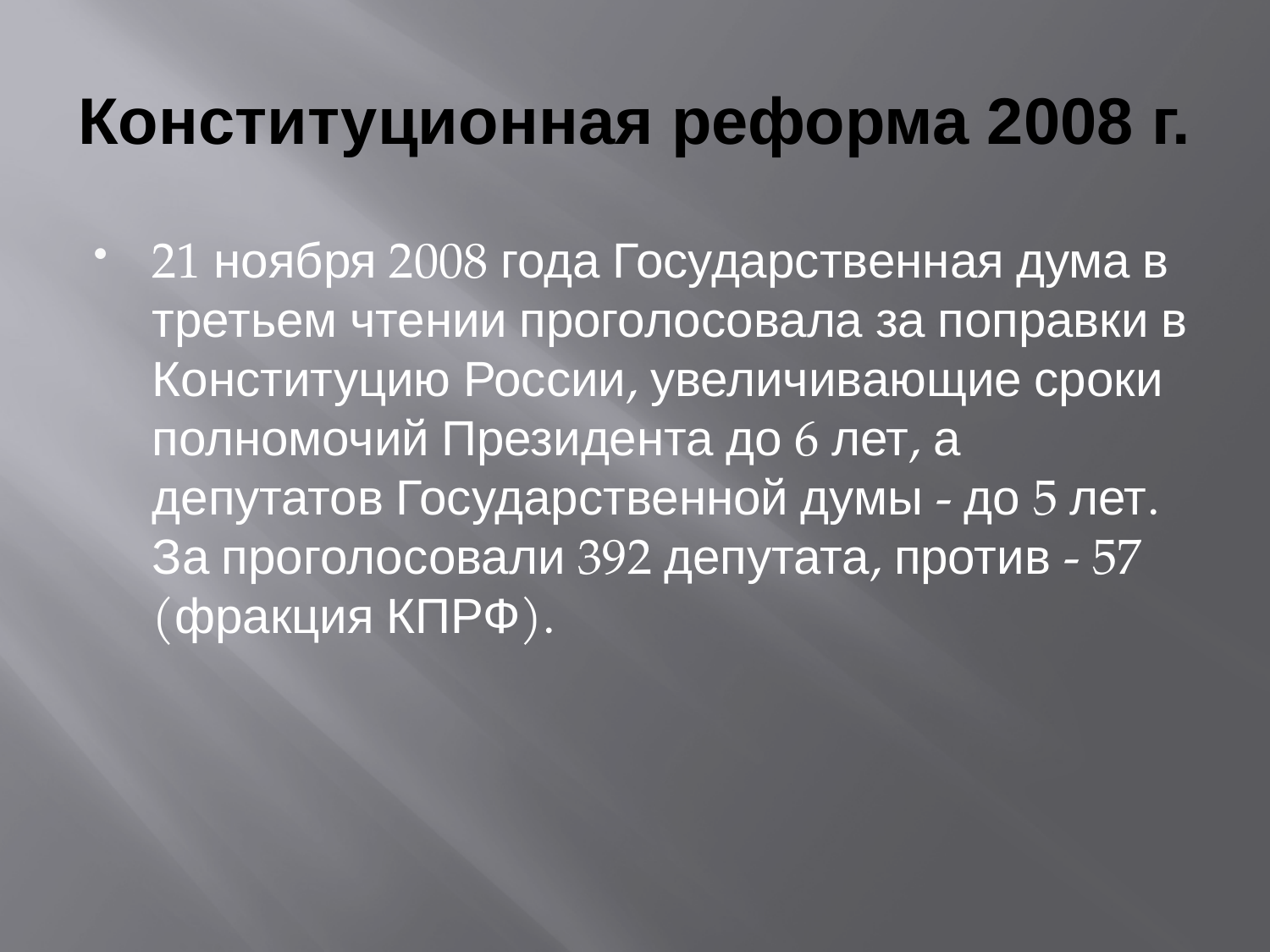

# Конституционная реформа 2008 г.
21 ноября 2008 года Государственная дума в третьем чтении проголосовала за поправки в Конституцию России, увеличивающие сроки полномочий Президента до 6 лет, а депутатов Государственной думы - до 5 лет. За проголосовали 392 депутата, против - 57 (фракция КПРФ).